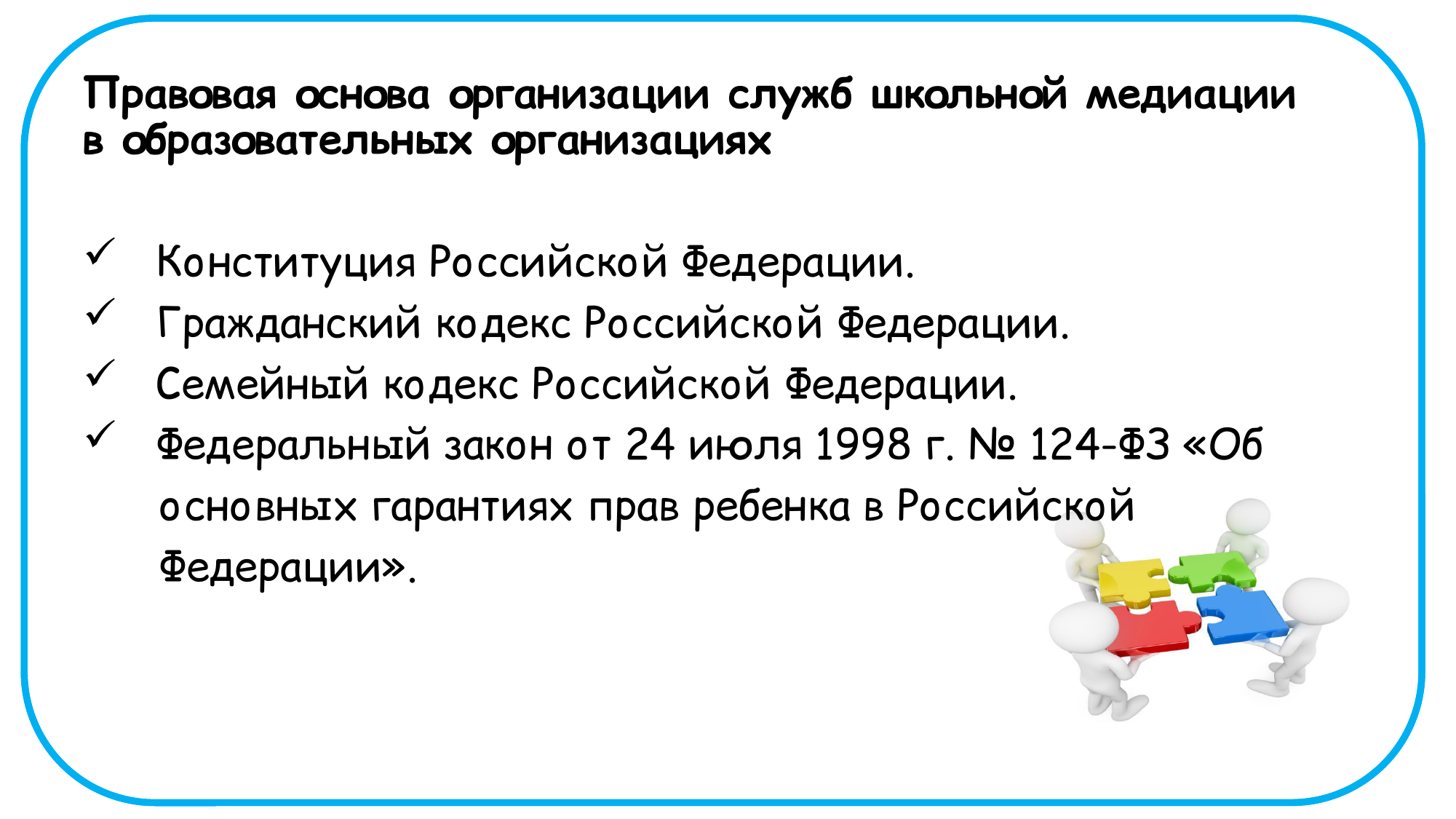

Правовая основа организации служб школьной медиации 
в образовательных организациях

   Конституция Российской Федерации.
   Гражданский кодекс Российской Федерации.
   Семейный кодекс Российской Федерации.
   Федеральный закон от 24 июля 1998 г. № 124-ФЗ «Об
      основных гарантиях прав ребенка в Российской
      Федерации».